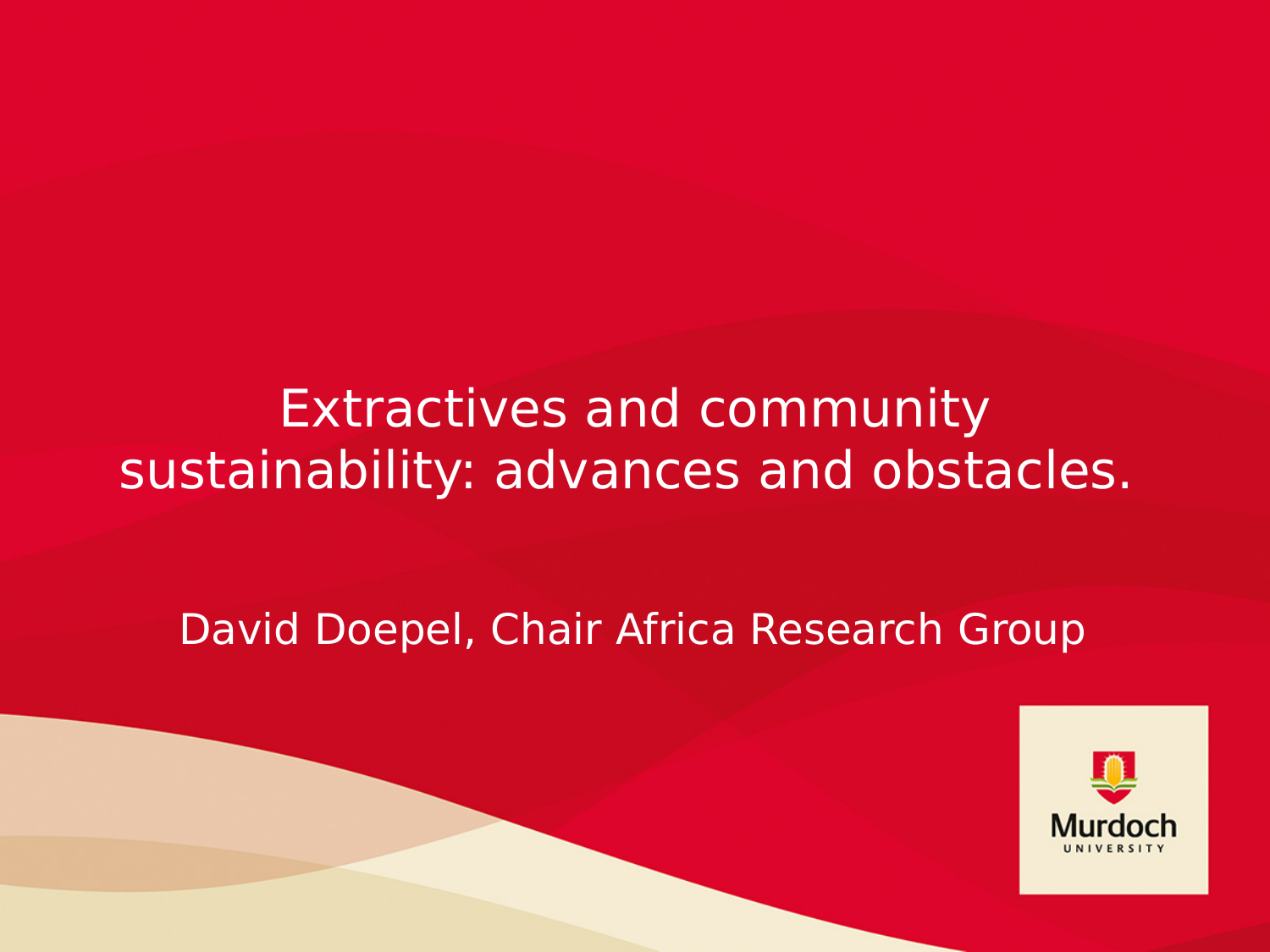

# Extractives and community sustainability: advances and obstacles.
David Doepel, Chair Africa Research Group